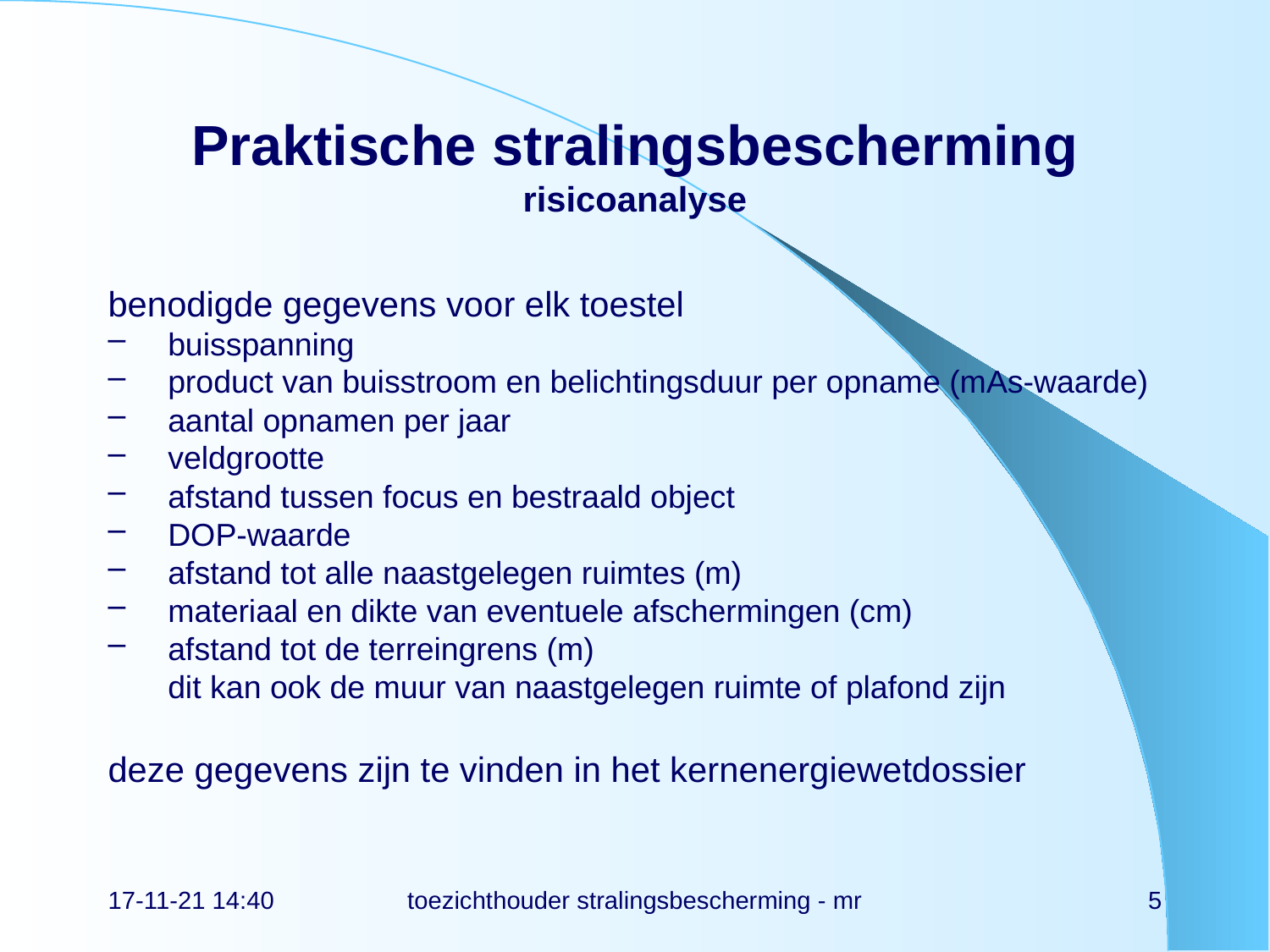

# Praktische stralingsbescherming risicoanalyse
benodigde gegevens voor elk toestel
buisspanning
product van buisstroom en belichtingsduur per opname (mAs-waarde)
aantal opnamen per jaar
veldgrootte
afstand tussen focus en bestraald object
DOP-waarde
afstand tot alle naastgelegen ruimtes (m)
materiaal en dikte van eventuele afschermingen (cm)
afstand tot de terreingrens (m)
dit kan ook de muur van naastgelegen ruimte of plafond zijn

deze gegevens zijn te vinden in het kernenergiewetdossier
17-11-21 14:40
toezichthouder stralingsbescherming - mr
5